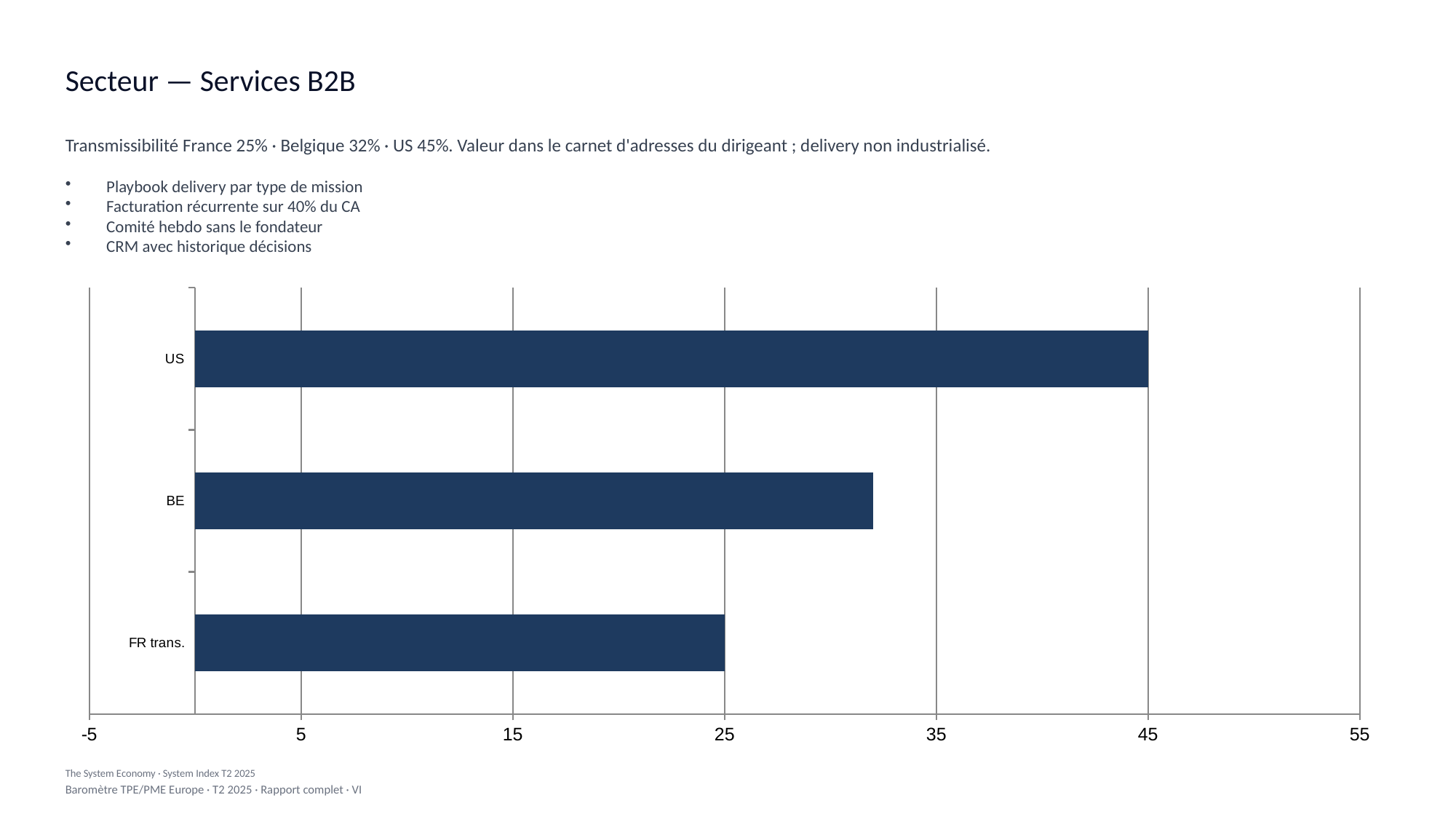

Secteur — Services B2B
Transmissibilité France 25% · Belgique 32% · US 45%. Valeur dans le carnet d'adresses du dirigeant ; delivery non industrialisé.
Playbook delivery par type de mission
Facturation récurrente sur 40% du CA
Comité hebdo sans le fondateur
CRM avec historique décisions

### Chart

| Category | Value |
|---|---|
| FR trans. | 25.0 |
| BE | 32.0 |
| US | 45.0 |
The System Economy · System Index T2 2025
Baromètre TPE/PME Europe · T2 2025 · Rapport complet · VI